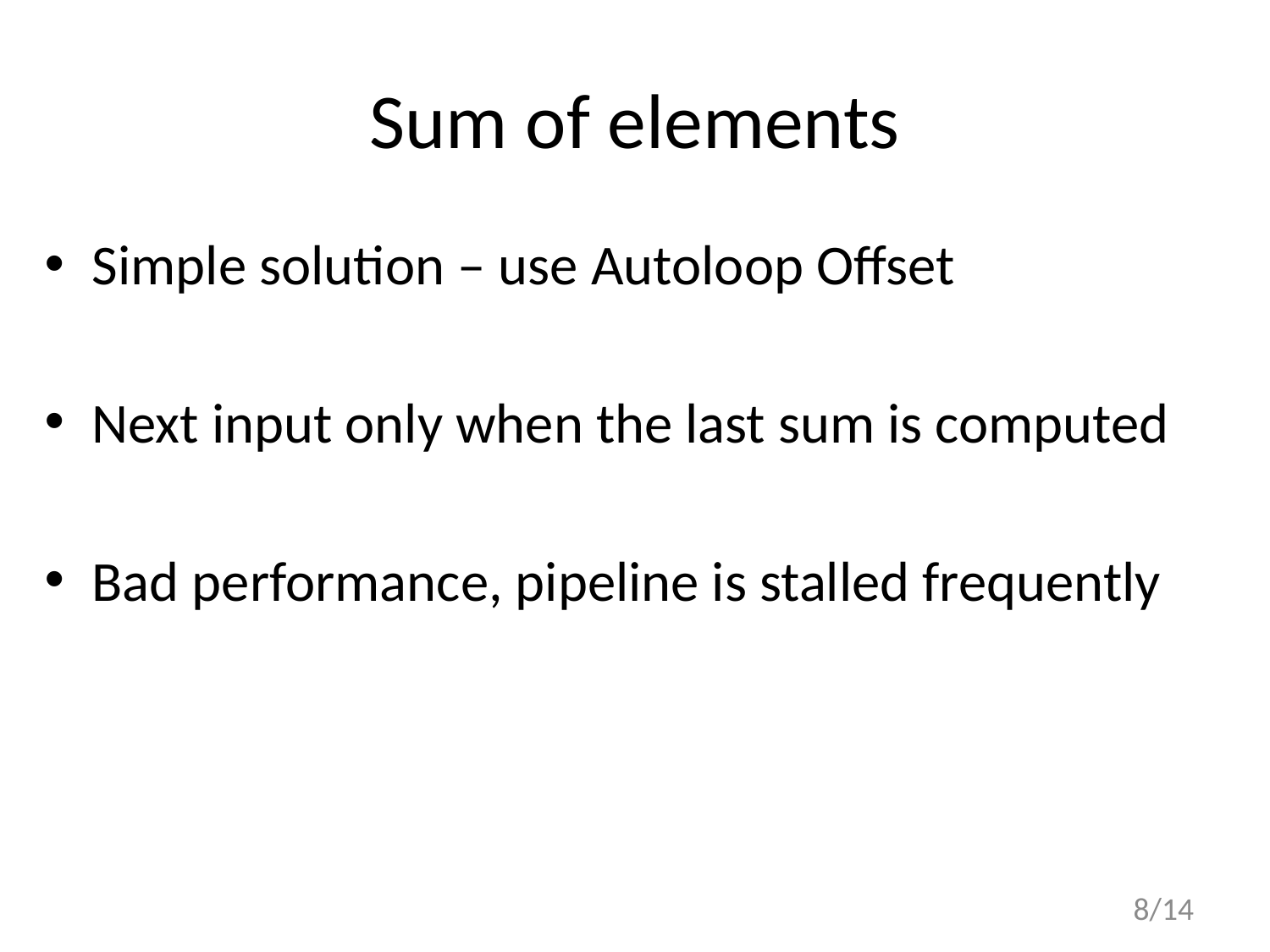

# Sum of elements
Simple solution – use Autoloop Offset

Next input only when the last sum is computed

Bad performance, pipeline is stalled frequently

8/14